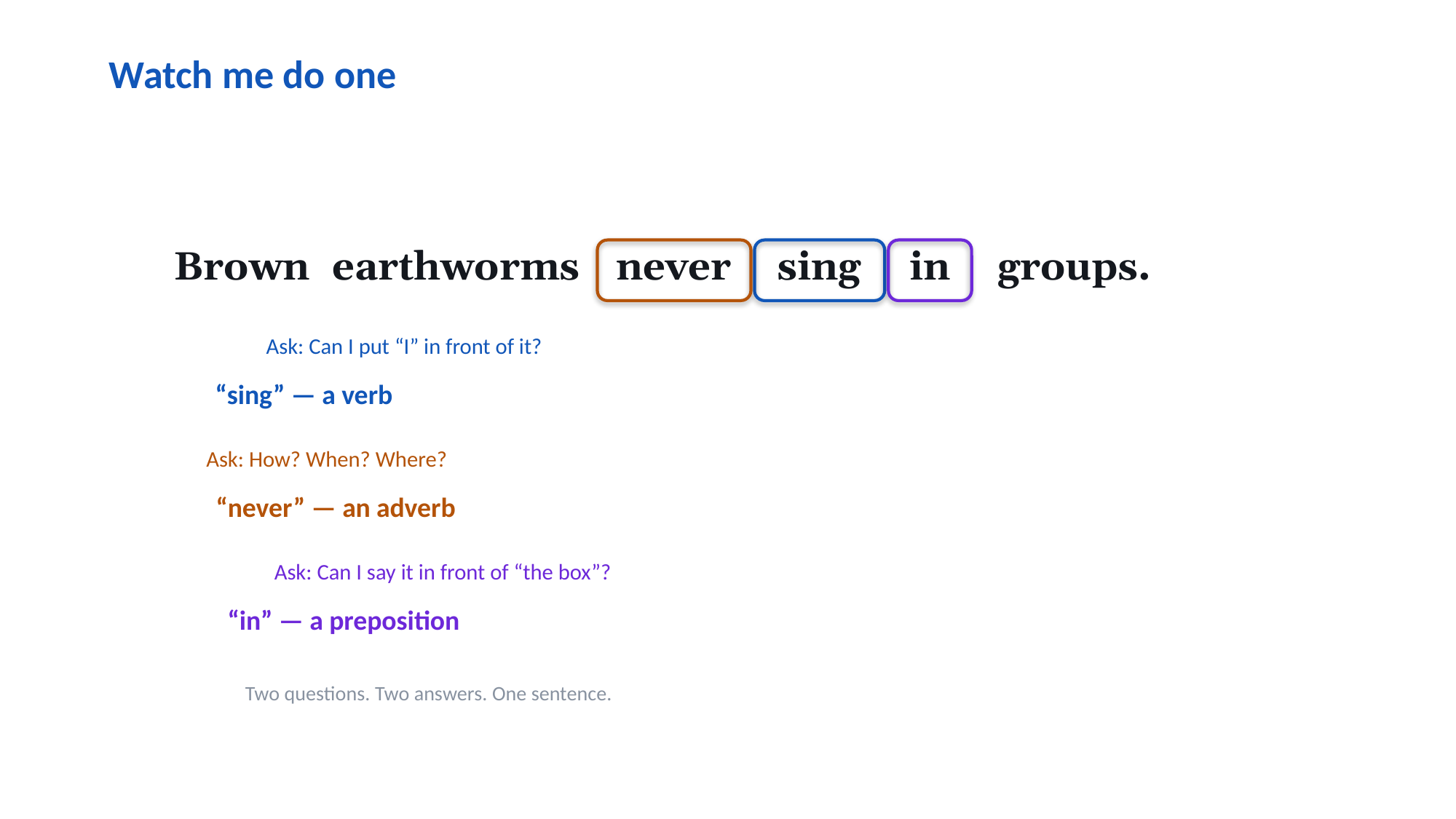

Watch me do one

Brown
earthworms
never
sing
in
groups.
Ask: Can I put “I” in front of it?
“sing” — a verb
Ask: How? When? Where?
“never” — an adverb
Ask: Can I say it in front of “the box”?
“in” — a preposition
Two questions. Two answers. One sentence.